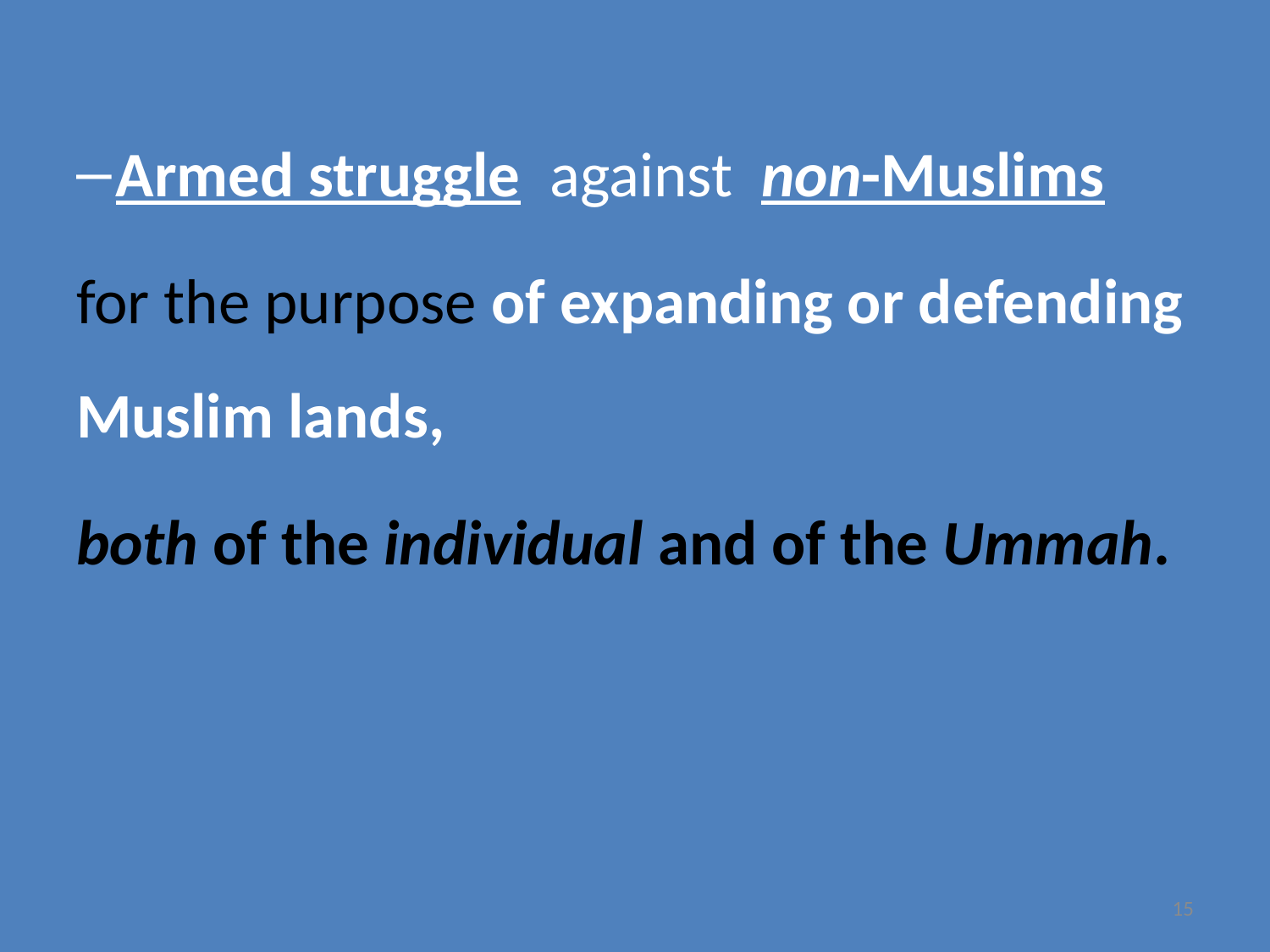

Armed struggle  against  non-Muslims
for the purpose of expanding or defending Muslim lands,
both of the individual and of the Ummah.

15